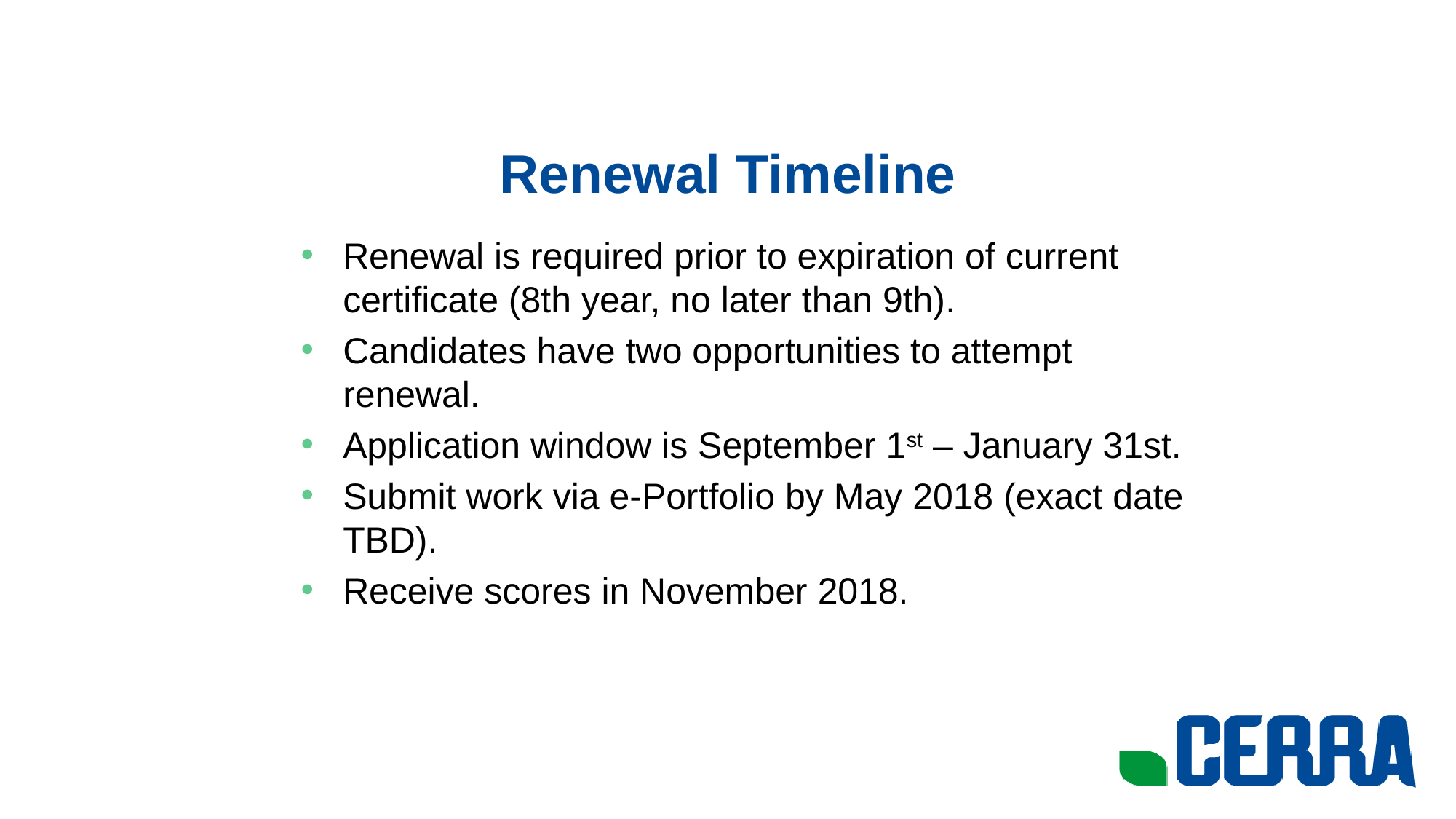

# Renewal Timeline
Renewal is required prior to expiration of current certificate (8th year, no later than 9th).
Candidates have two opportunities to attempt renewal.
Application window is September 1st – January 31st.
Submit work via e-Portfolio by May 2018 (exact date TBD).
Receive scores in November 2018.